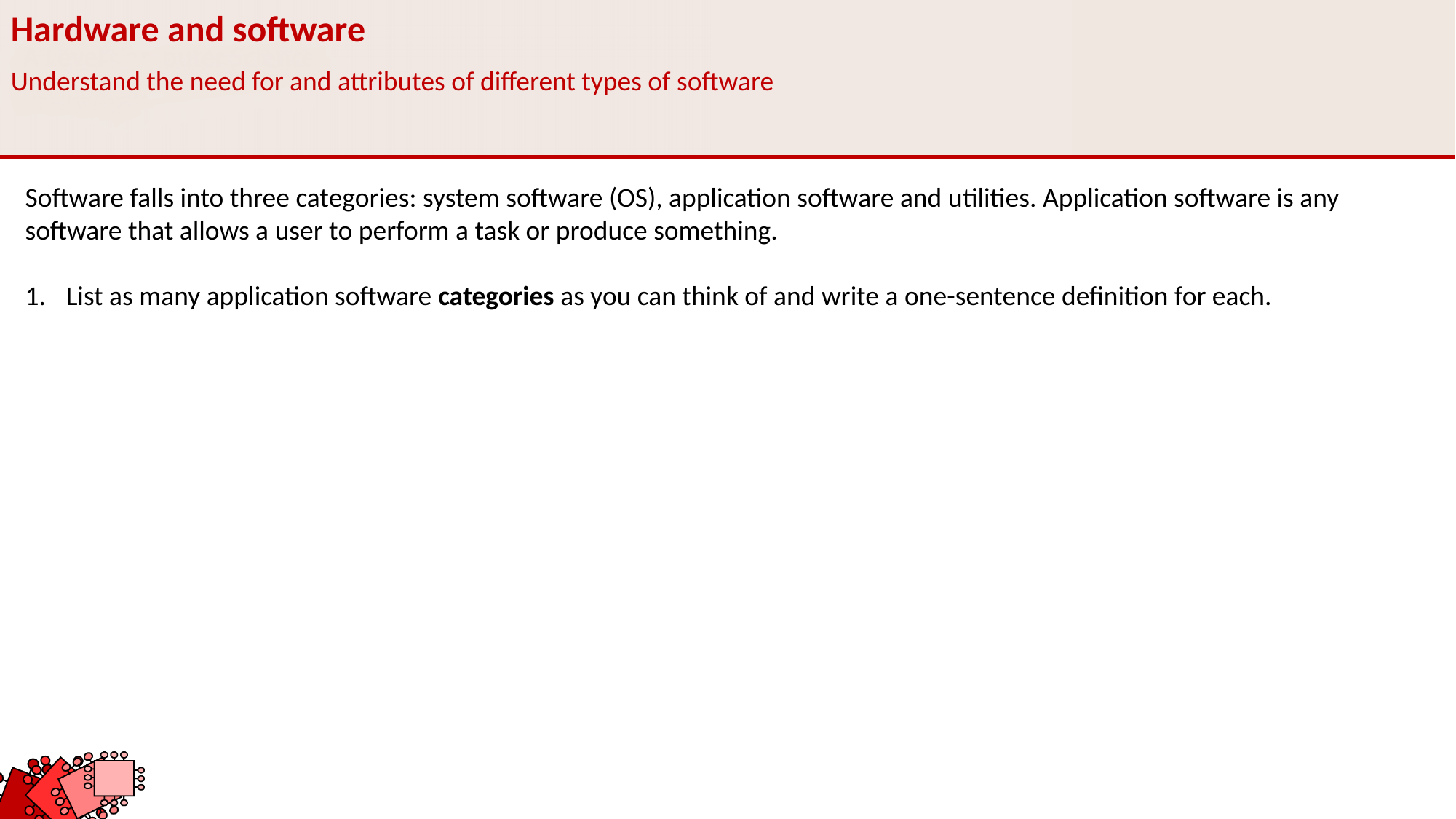

Hardware and software
Understand the need for and attributes of different types of software
Software falls into three categories: system software (OS), application software and utilities. Application software is any software that allows a user to perform a task or produce something.

List as many application software categories as you can think of and write a one-sentence definition for each.